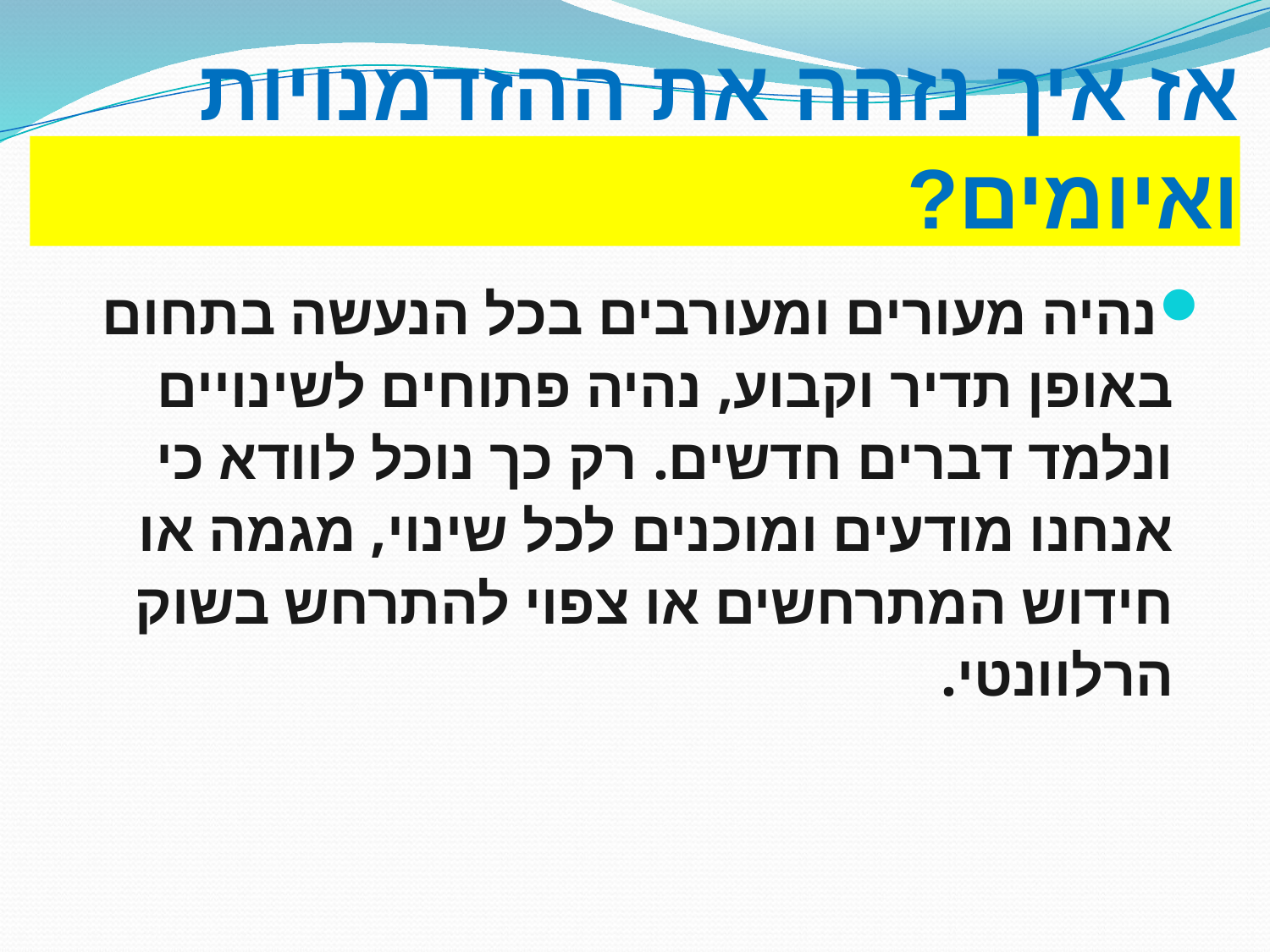

# אז איך נזהה את ההזדמנויות ואיומים?
נהיה מעורים ומעורבים בכל הנעשה בתחום באופן תדיר וקבוע, נהיה פתוחים לשינויים ונלמד דברים חדשים. רק כך נוכל לוודא כי אנחנו מודעים ומוכנים לכל שינוי, מגמה או חידוש המתרחשים או צפוי להתרחש בשוק הרלוונטי.